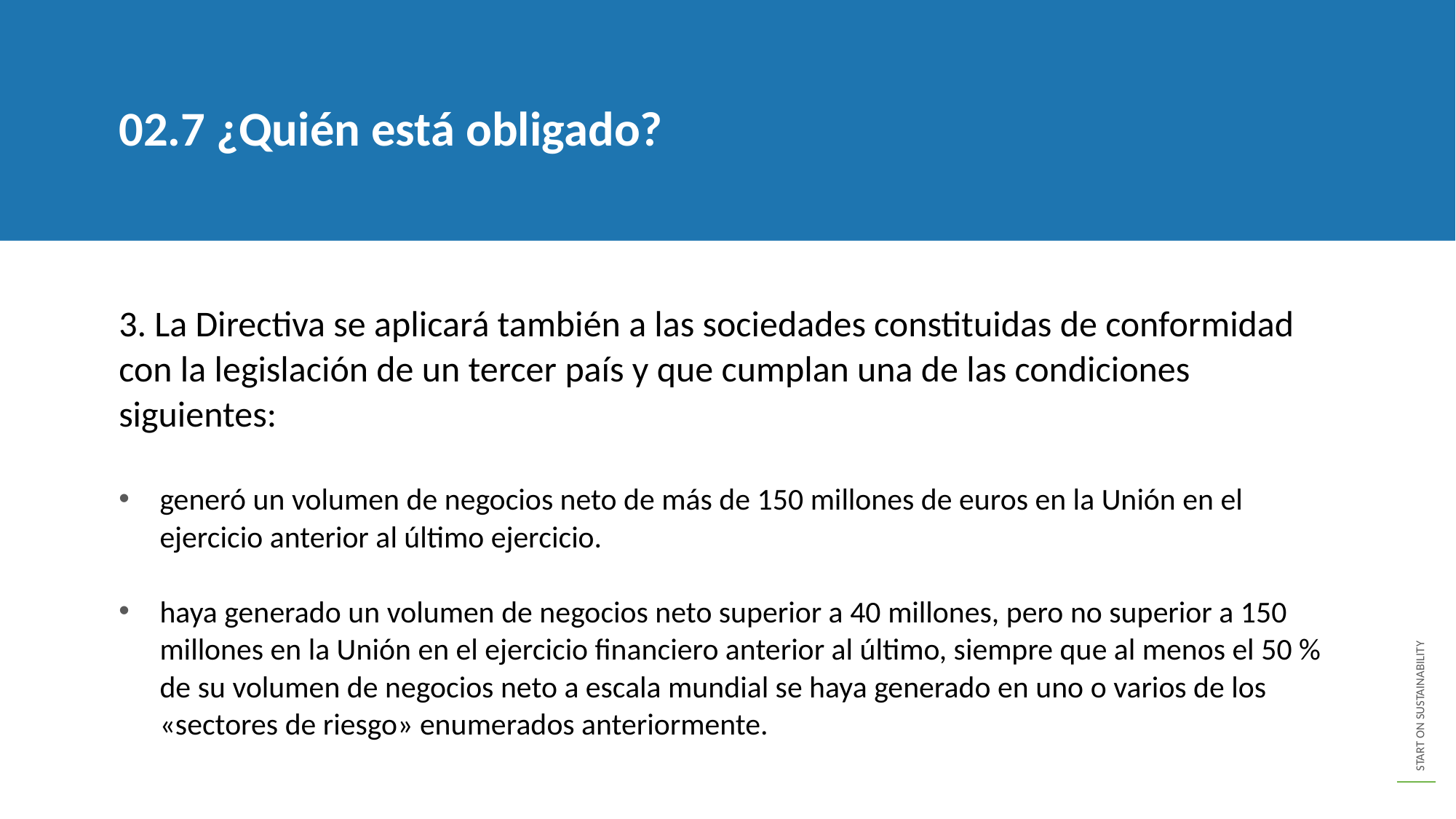

02.7 ¿Quién está obligado?
3. La Directiva se aplicará también a las sociedades constituidas de conformidad con la legislación de un tercer país y que cumplan una de las condiciones siguientes:

generó un volumen de negocios neto de más de 150 millones de euros en la Unión en el ejercicio anterior al último ejercicio.

haya generado un volumen de negocios neto superior a 40 millones, pero no superior a 150 millones en la Unión en el ejercicio financiero anterior al último, siempre que al menos el 50 % de su volumen de negocios neto a escala mundial se haya generado en uno o varios de los «sectores de riesgo» enumerados anteriormente.